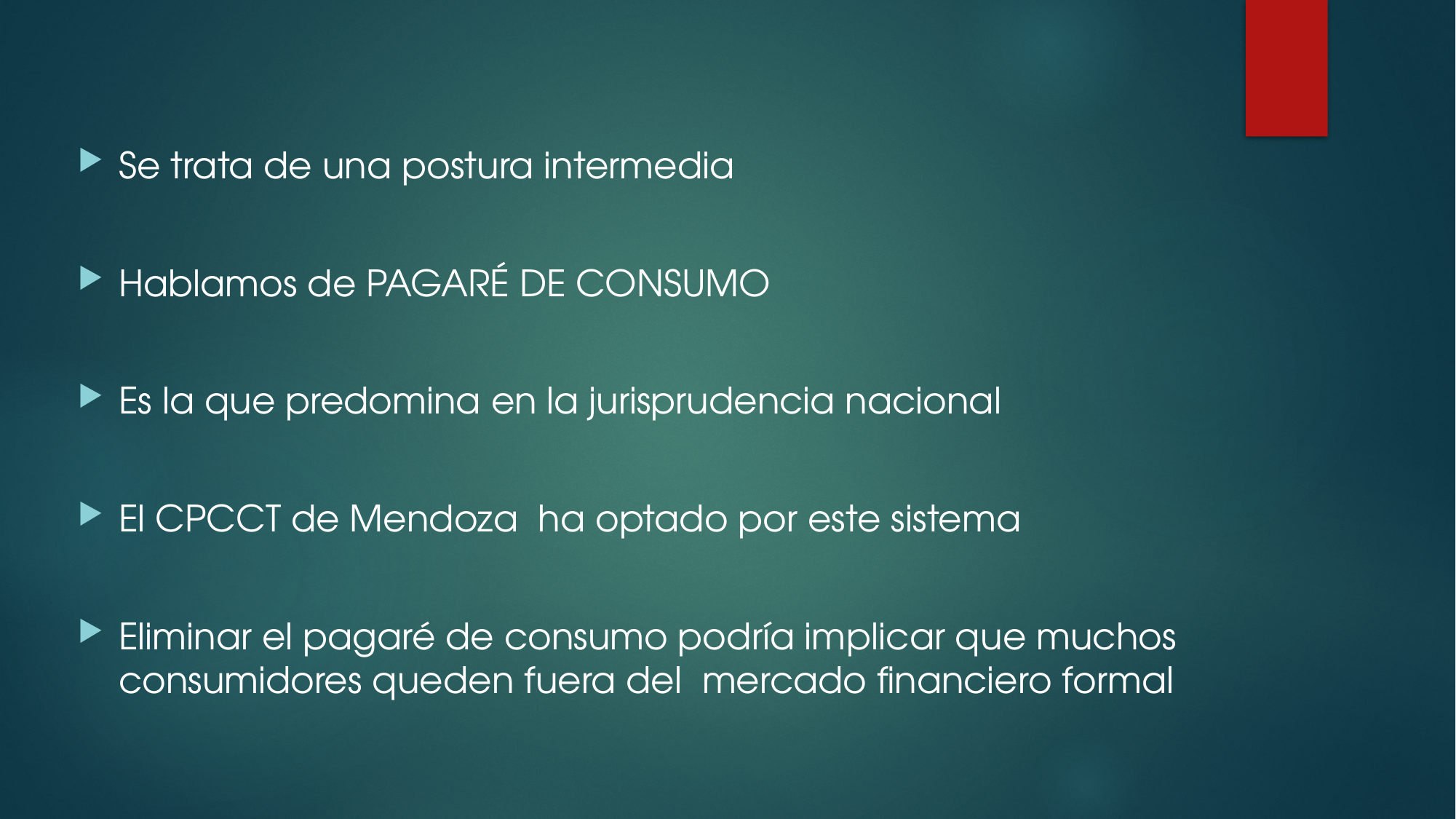

Se trata de una postura intermedia

Hablamos de PAGARÉ DE CONSUMO

Es la que predomina en la jurisprudencia nacional

El CPCCT de Mendoza  ha optado por este sistema

Eliminar el pagaré de consumo podría implicar que muchos consumidores queden fuera del  mercado financiero formal